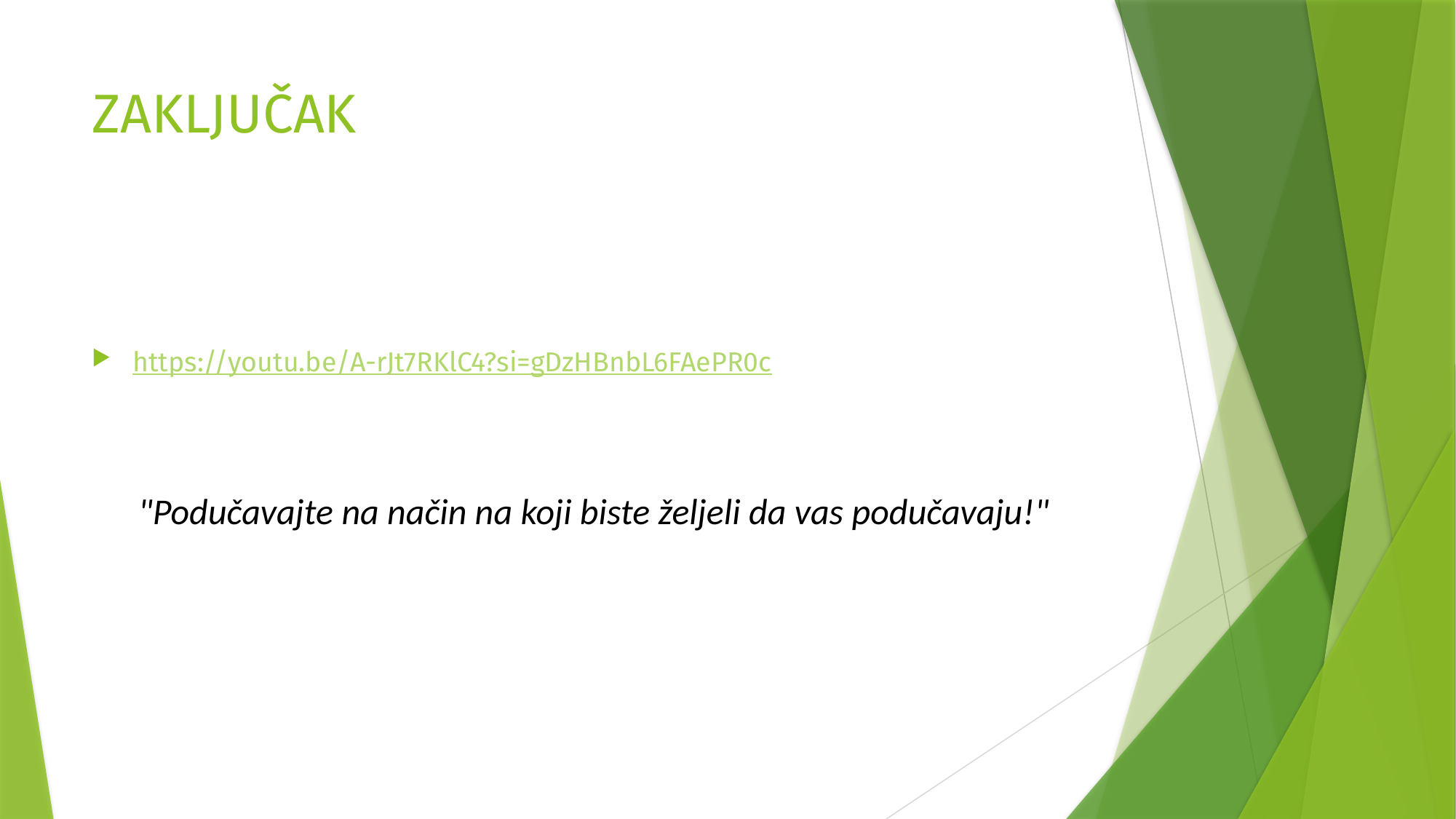

# ZAKLJUČAK

https://youtu.be/A-rJt7RKlC4?si=gDzHBnbL6FAePR0c

"Podučavajte na način na koji biste željeli da vas podučavaju!"